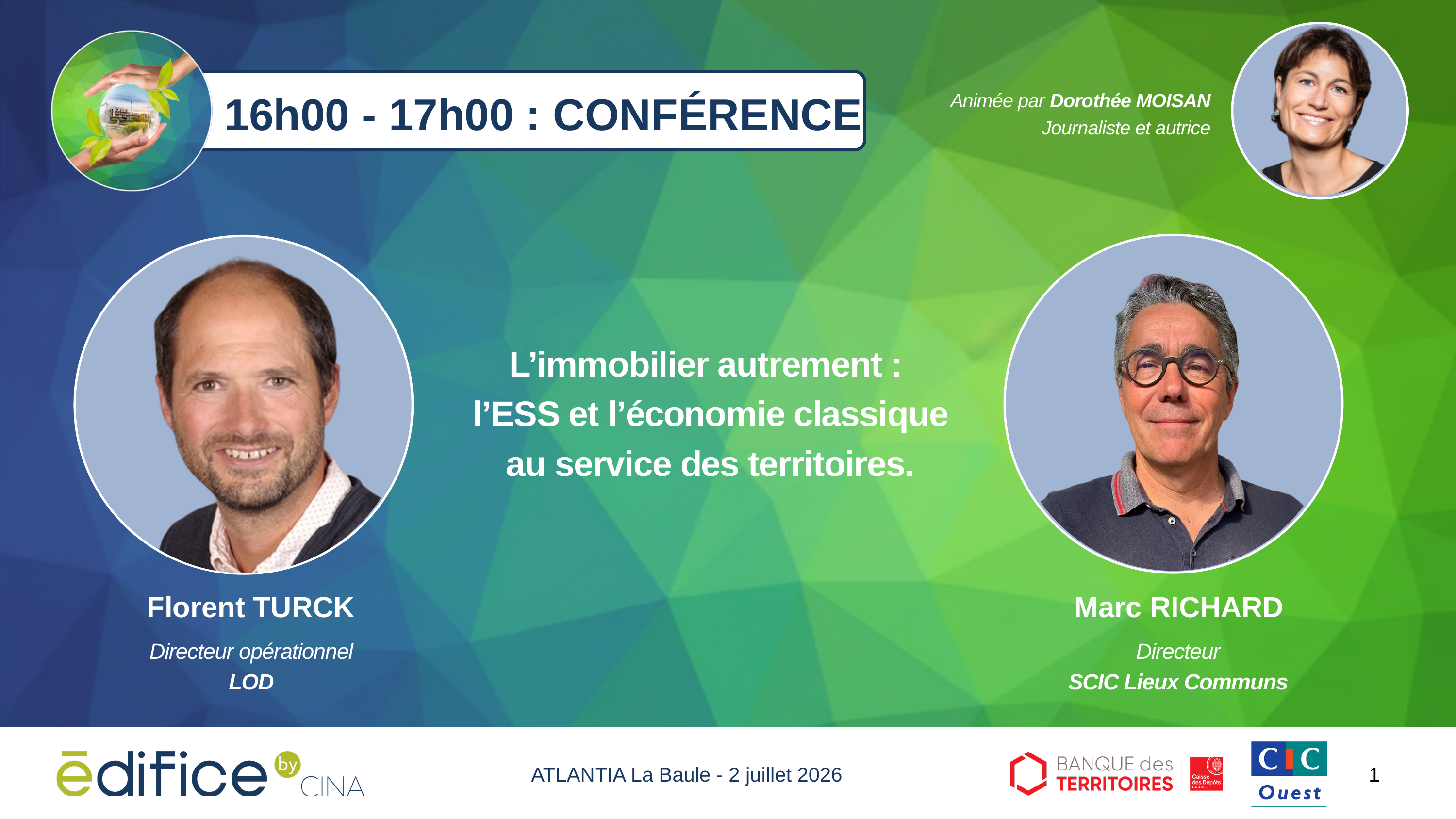

16h00 - 17h00 : CONFÉRENCE
Animée par Dorothée MOISAN
Journaliste et autrice

L’immobilier autrement :
l’ESS et l’économie classique au service des territoires.
Florent TURCK
Marc RICHARD
Directeur opérationnel
LOD
Directeur
SCIC Lieux Communs

ATLANTIA La Baule - 2 juillet 2026
1